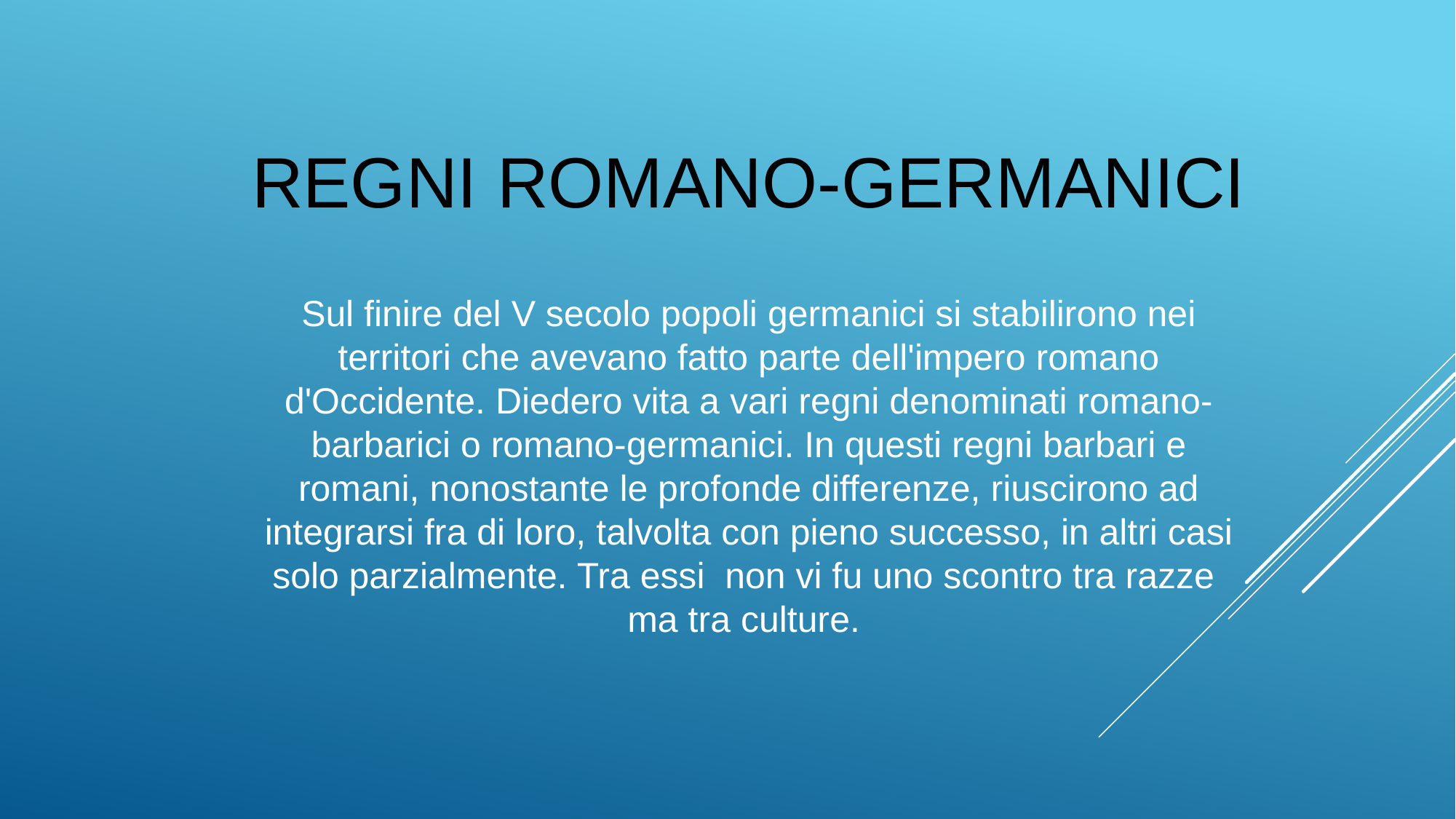

# REGNI ROMANO-GERMANICI
Sul finire del V secolo popoli germanici si stabilirono nei territori che avevano fatto parte dell'impero romano d'Occidente. Diedero vita a vari regni denominati romano-barbarici o romano-germanici. In questi regni barbari e romani, nonostante le profonde differenze, riuscirono ad integrarsi fra di loro, talvolta con pieno successo, in altri casi solo parzialmente. Tra essi  non vi fu uno scontro tra razze  ma tra culture.